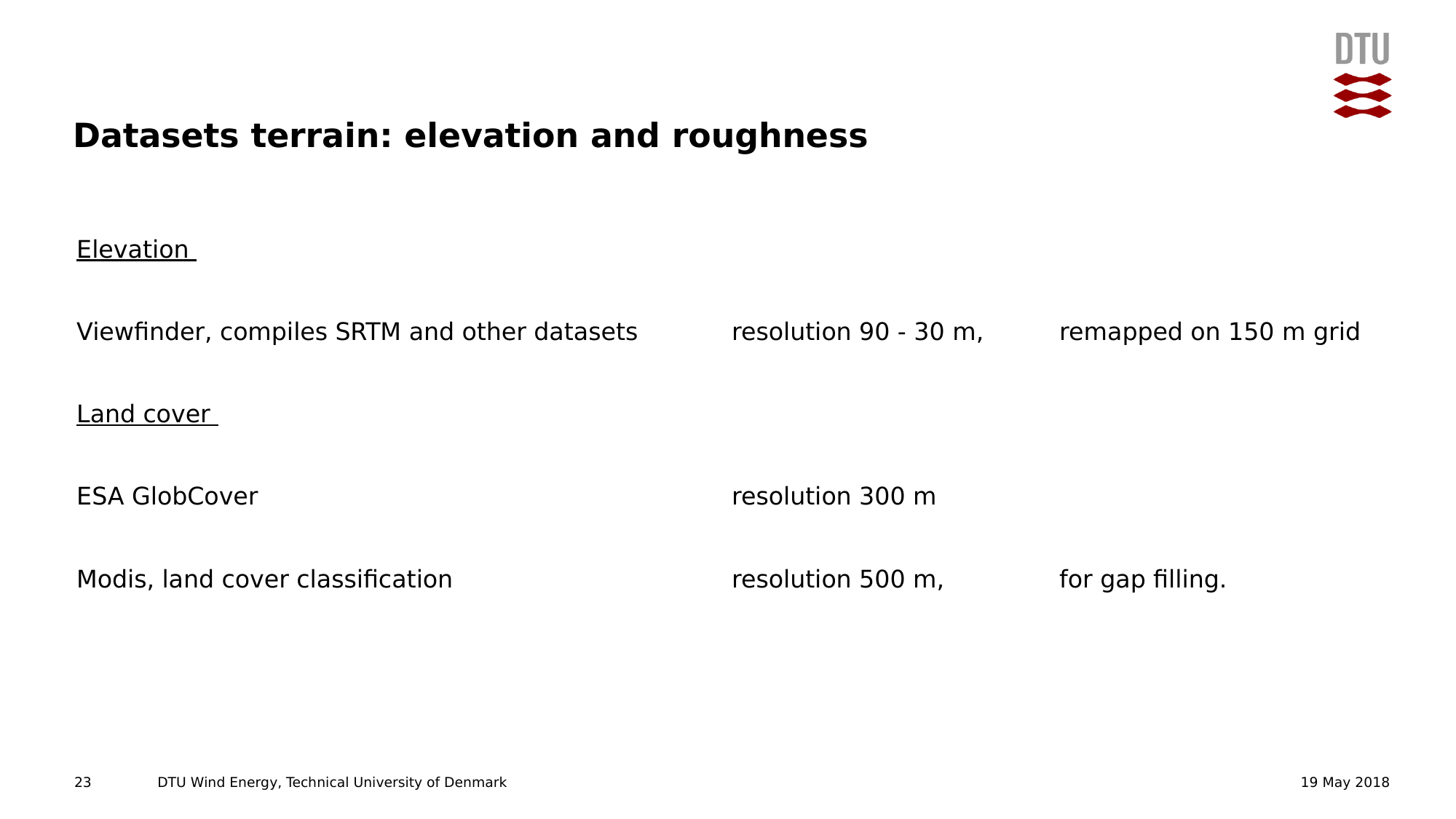

# Datasets terrain: elevation and roughness

Elevation

Viewfinder, compiles SRTM and other datasets 	resolution 90 - 30 m, 	remapped on 150 m grid

Land cover

ESA GlobCover					resolution 300 m

Modis, land cover classification 			resolution 500 m, 	for gap filling.
18/05/2018
23